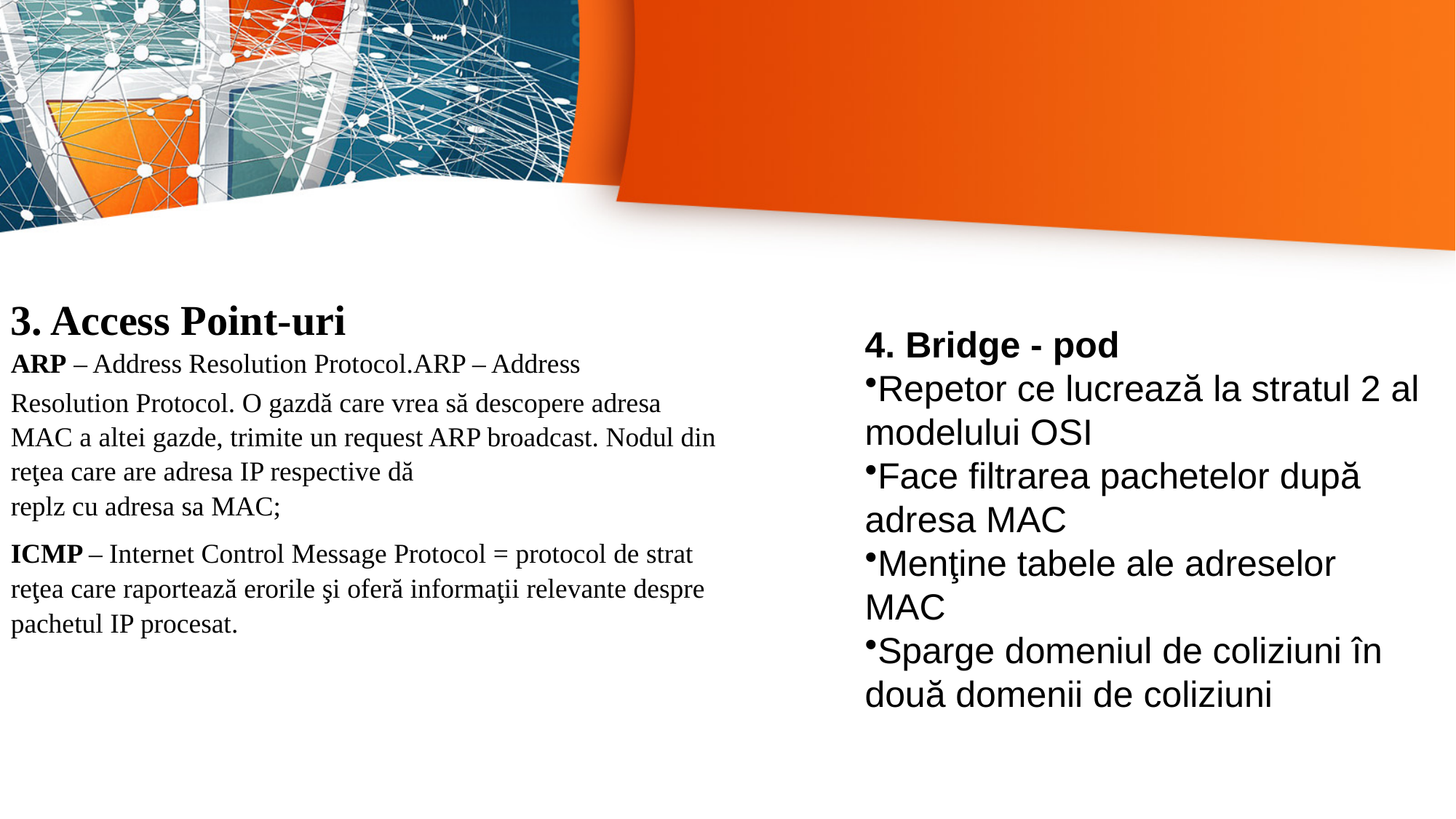

3. Access Point-uri
ARP – Address Resolution Protocol.ARP – Address
Resolution Protocol. O gazdă care vrea să descopere adresa MAC a altei gazde, trimite un request ARP broadcast. Nodul din reţea care are adresa IP respective dă
replz cu adresa sa MAC;
ICMP – Internet Control Message Protocol = protocol de strat reţea care raportează erorile şi oferă informaţii relevante despre pachetul IP procesat.

4. Bridge - pod
Repetor ce lucrează la stratul 2 al modelului OSI
Face filtrarea pachetelor după adresa MAC
Menţine tabele ale adreselor MAC
Sparge domeniul de coliziuni în două domenii de coliziuni